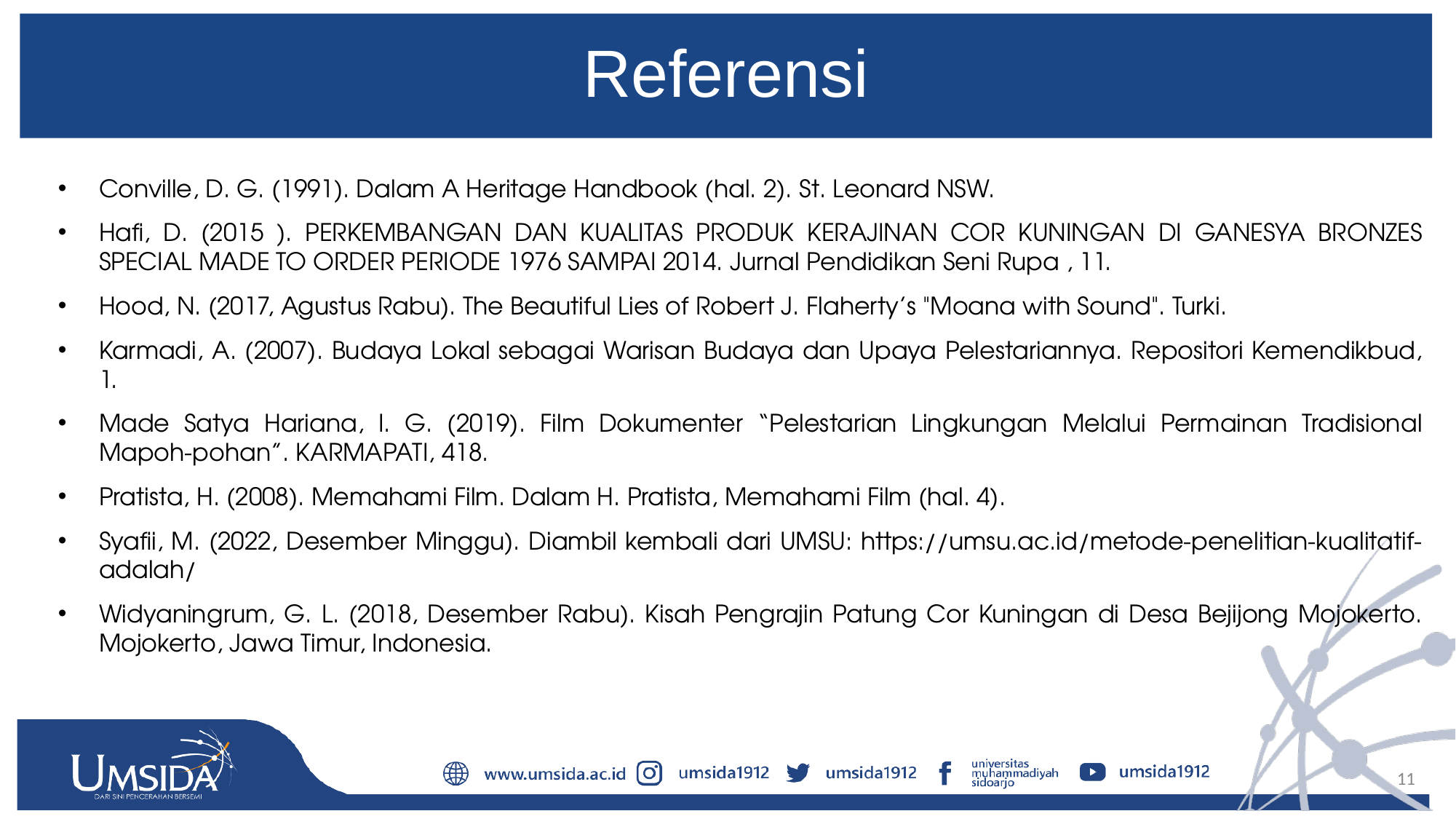

# Referensi
Conville, D. G. (1991). Dalam A Heritage Handbook (hal. 2). St. Leonard NSW.
Hafi, D. (2015 ). PERKEMBANGAN DAN KUALITAS PRODUK KERAJINAN COR KUNINGAN DI GANESYA BRONZES SPECIAL MADE TO ORDER PERIODE 1976 SAMPAI 2014. Jurnal Pendidikan Seni Rupa , 11.
Hood, N. (2017, Agustus Rabu). The Beautiful Lies of Robert J. Flaherty’s "Moana with Sound". Turki.
Karmadi, A. (2007). Budaya Lokal sebagai Warisan Budaya dan Upaya Pelestariannya. Repositori Kemendikbud, 1.
Made Satya Hariana, I. G. (2019). Film Dokumenter “Pelestarian Lingkungan Melalui Permainan Tradisional Mapoh-pohan”. KARMAPATI, 418.
Pratista, H. (2008). Memahami Film. Dalam H. Pratista, Memahami Film (hal. 4).
Syafii, M. (2022, Desember Minggu). Diambil kembali dari UMSU: https://umsu.ac.id/metode-penelitian-kualitatif-adalah/
Widyaningrum, G. L. (2018, Desember Rabu). Kisah Pengrajin Patung Cor Kuningan di Desa Bejijong Mojokerto. Mojokerto, Jawa Timur, Indonesia.